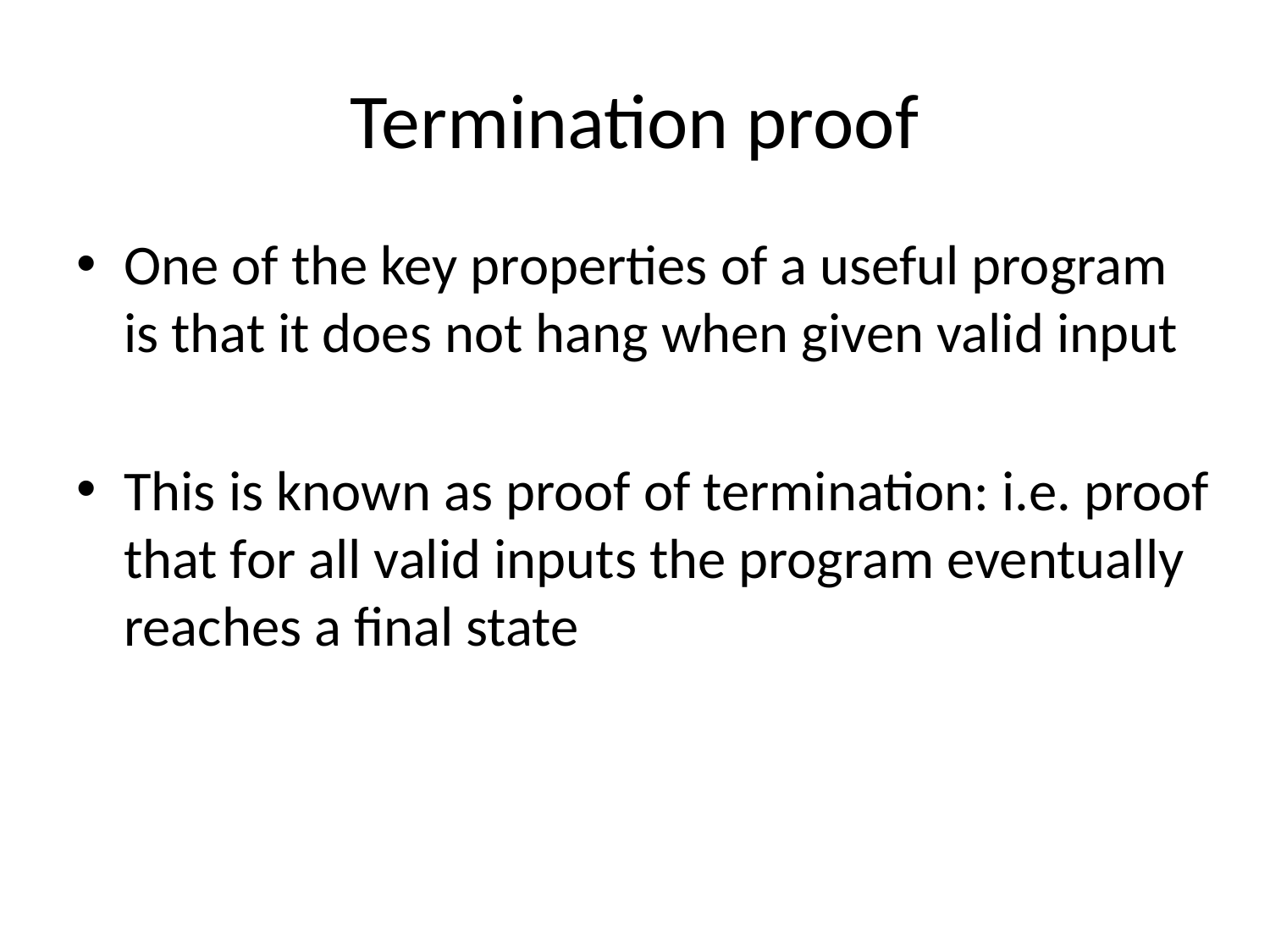

# Termination proof
One of the key properties of a useful program is that it does not hang when given valid input

This is known as proof of termination: i.e. proof that for all valid inputs the program eventually reaches a final state